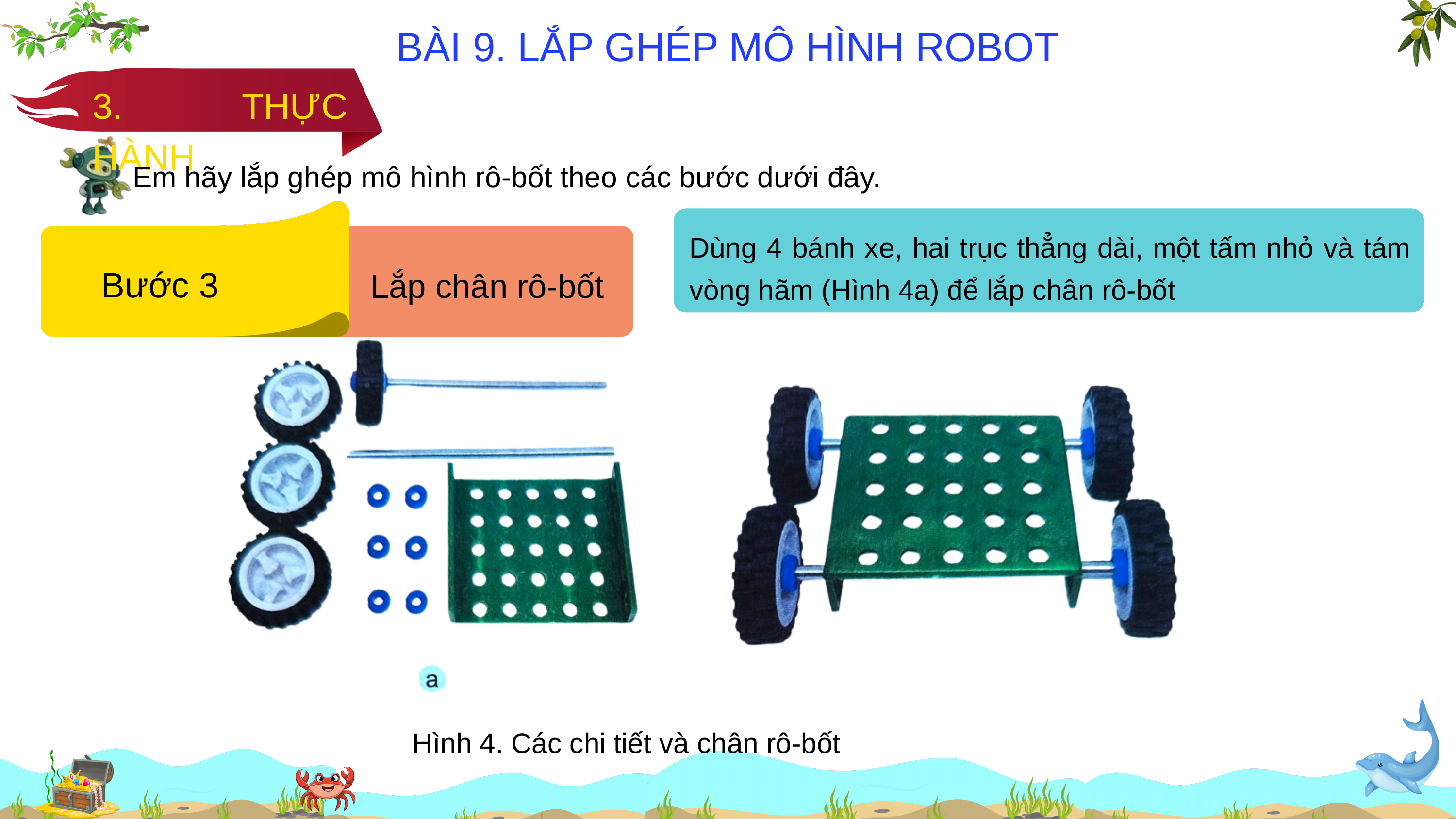

BÀI 9. LẮP GHÉP MÔ HÌNH ROBOT

3. THỰC HÀNH

Em hãy lắp ghép mô hình rô-bốt theo các bước dưới đây.

Bước 3
Lắp chân rô-bốt

Dùng 4 bánh xe, hai trục thẳng dài, một tấm nhỏ và tám vòng hãm (Hình 4a) để lắp chân rô-bốt

Hình 4. Các chi tiết và chân rô-bốt